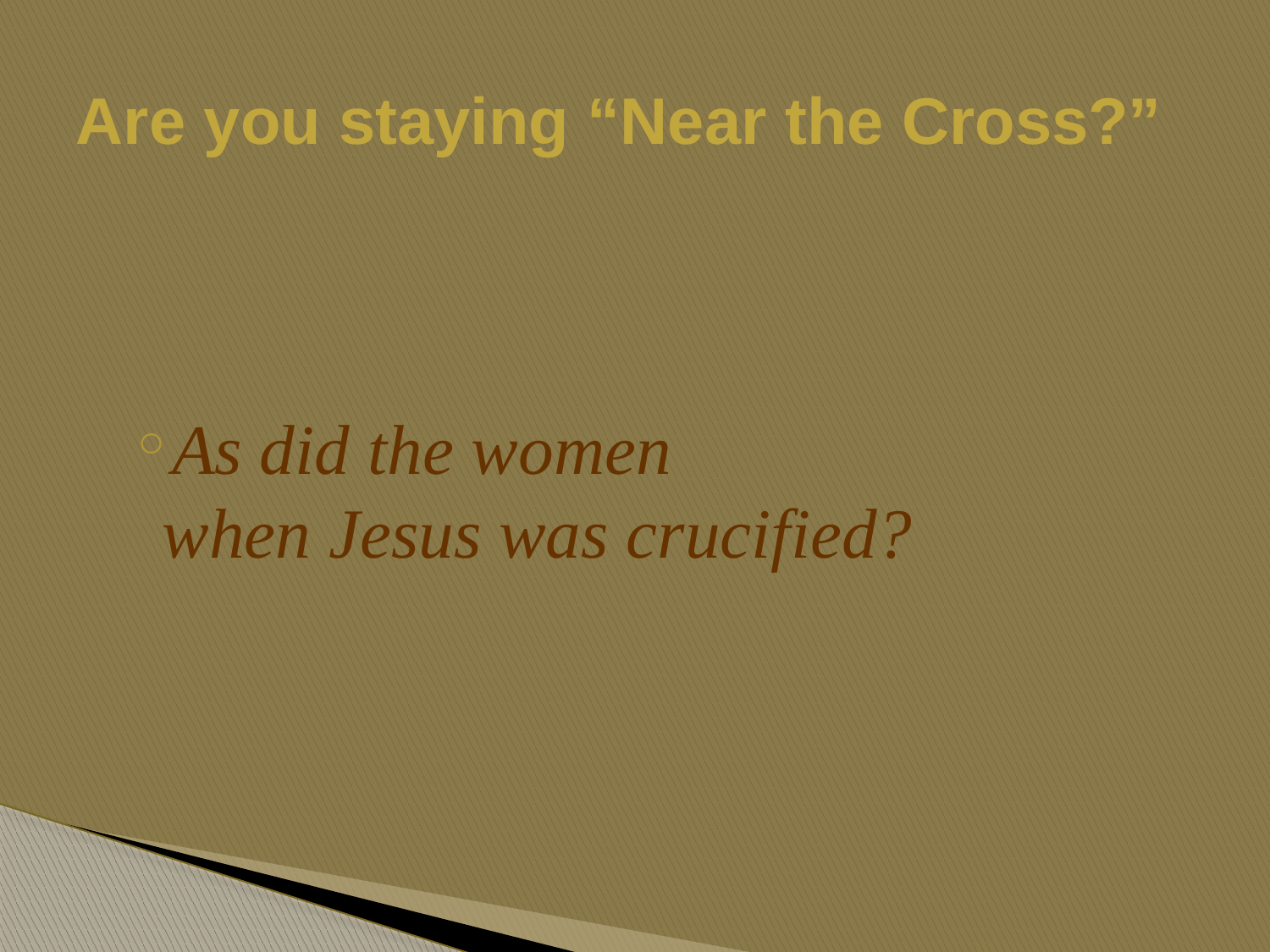

# Are you staying “Near the Cross?”

As did the women                       when Jesus was crucified?